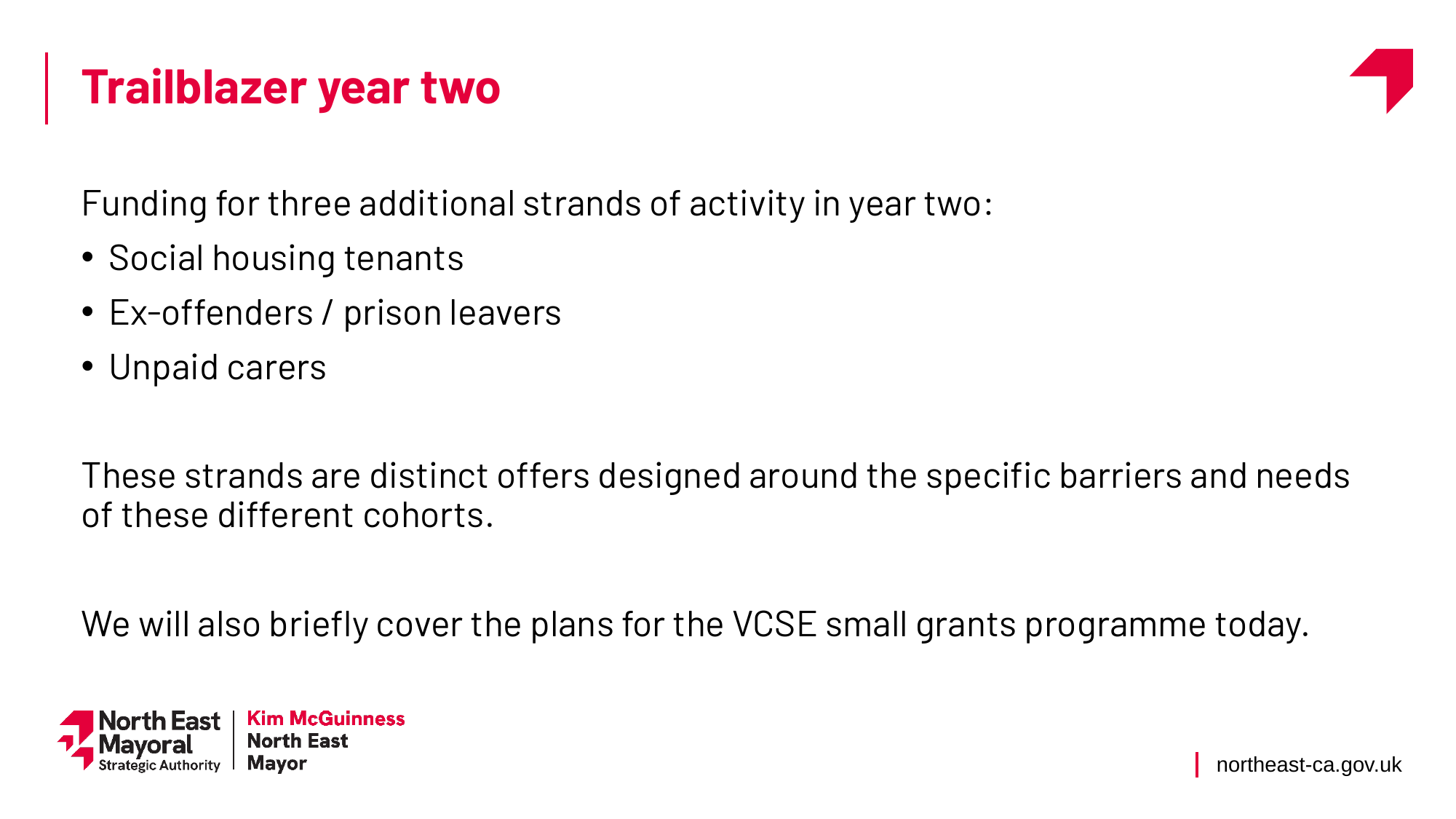

Trailblazer year two
Funding for three additional strands of activity in year two:
Social housing tenants
Ex-offenders / prison leavers
Unpaid carers

These strands are distinct offers designed around the specific barriers and needs of these different cohorts.

We will also briefly cover the plans for the VCSE small grants programme today.